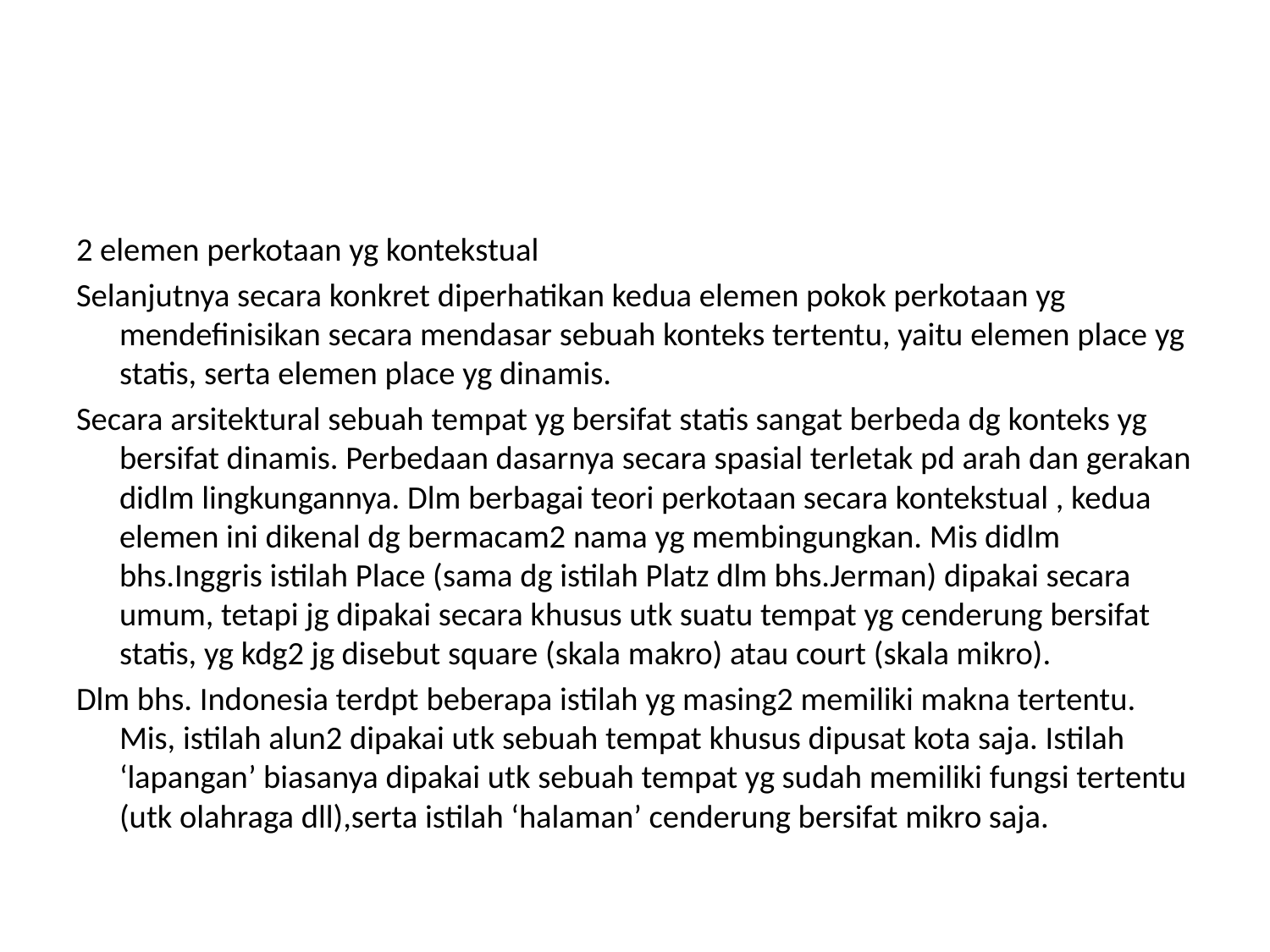

#
2 elemen perkotaan yg kontekstual
Selanjutnya secara konkret diperhatikan kedua elemen pokok perkotaan yg mendefinisikan secara mendasar sebuah konteks tertentu, yaitu elemen place yg statis, serta elemen place yg dinamis.
Secara arsitektural sebuah tempat yg bersifat statis sangat berbeda dg konteks yg bersifat dinamis. Perbedaan dasarnya secara spasial terletak pd arah dan gerakan didlm lingkungannya. Dlm berbagai teori perkotaan secara kontekstual , kedua elemen ini dikenal dg bermacam2 nama yg membingungkan. Mis didlm bhs.Inggris istilah Place (sama dg istilah Platz dlm bhs.Jerman) dipakai secara umum, tetapi jg dipakai secara khusus utk suatu tempat yg cenderung bersifat statis, yg kdg2 jg disebut square (skala makro) atau court (skala mikro).
Dlm bhs. Indonesia terdpt beberapa istilah yg masing2 memiliki makna tertentu. Mis, istilah alun2 dipakai utk sebuah tempat khusus dipusat kota saja. Istilah ‘lapangan’ biasanya dipakai utk sebuah tempat yg sudah memiliki fungsi tertentu (utk olahraga dll),serta istilah ‘halaman’ cenderung bersifat mikro saja.